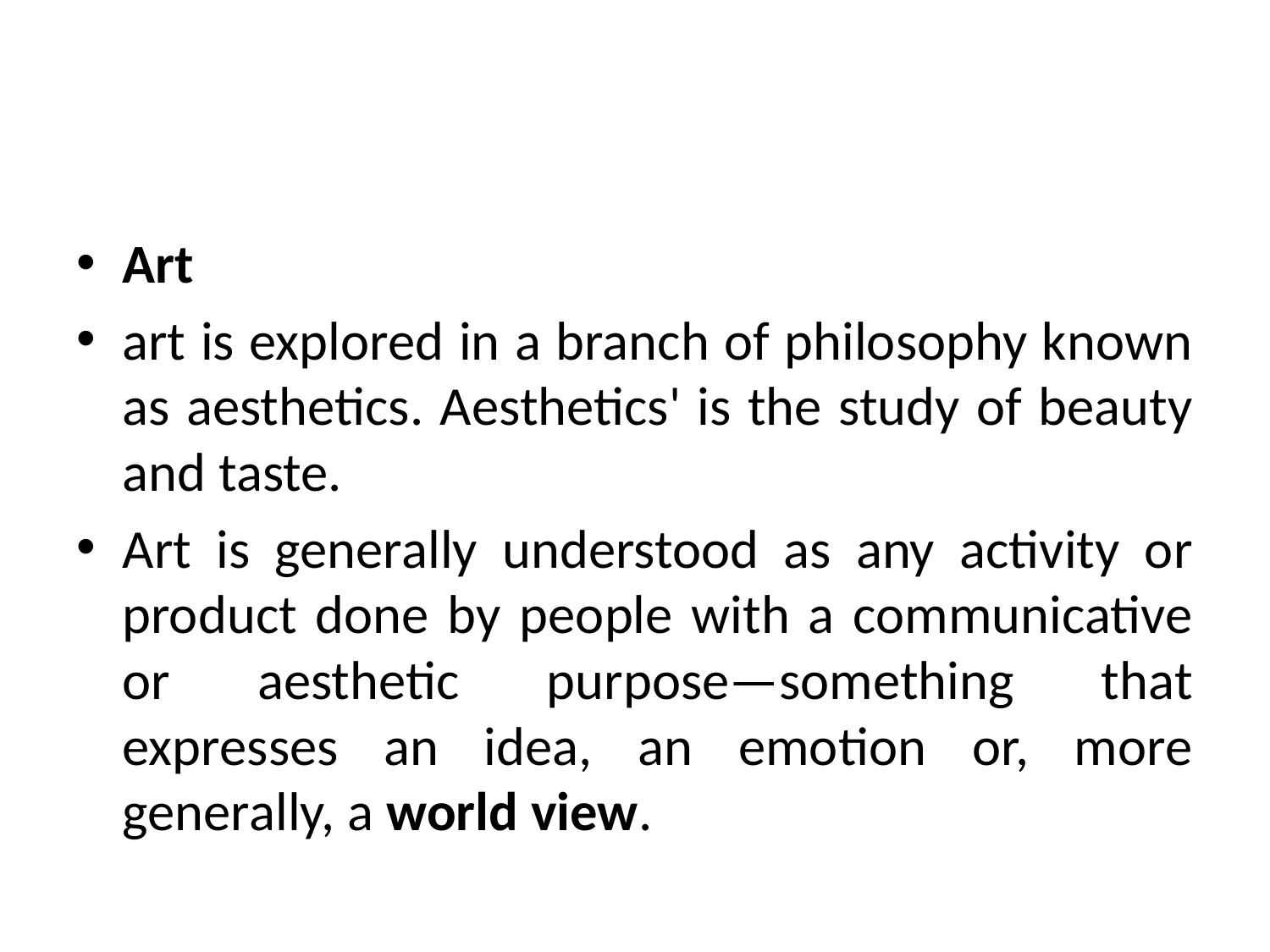

#
Art
art is explored in a branch of philosophy known as aesthetics. Aesthetics' is the study of beauty and taste.
Art is generally understood as any activity or product done by people with a communicative or aesthetic purpose—something that expresses an idea, an emotion or, more generally, a world view.